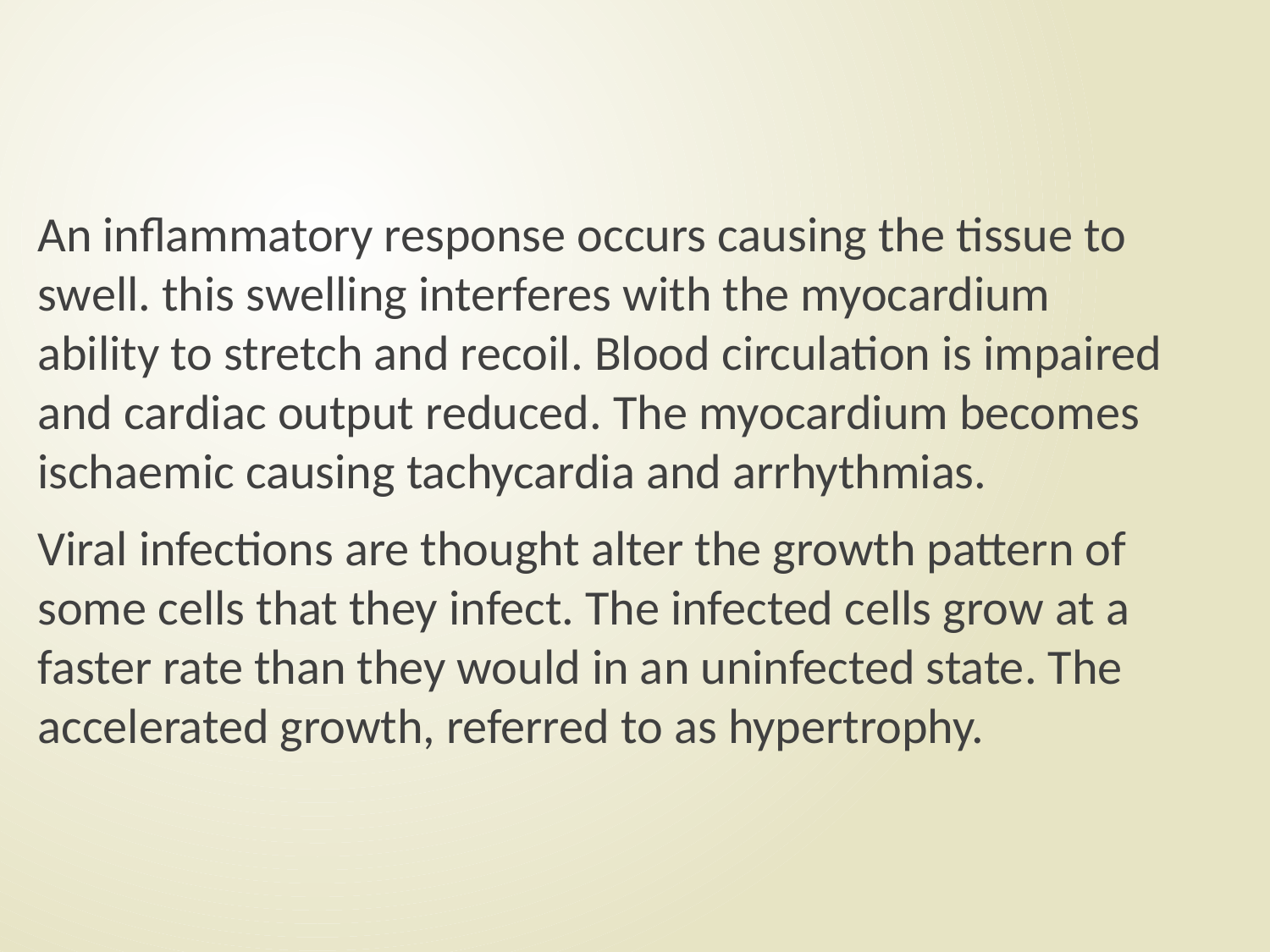

#
An inflammatory response occurs causing the tissue to swell. this swelling interferes with the myocardium ability to stretch and recoil. Blood circulation is impaired and cardiac output reduced. The myocardium becomes ischaemic causing tachycardia and arrhythmias.
Viral infections are thought alter the growth pattern of some cells that they infect. The infected cells grow at a faster rate than they would in an uninfected state. The accelerated growth, referred to as hypertrophy.